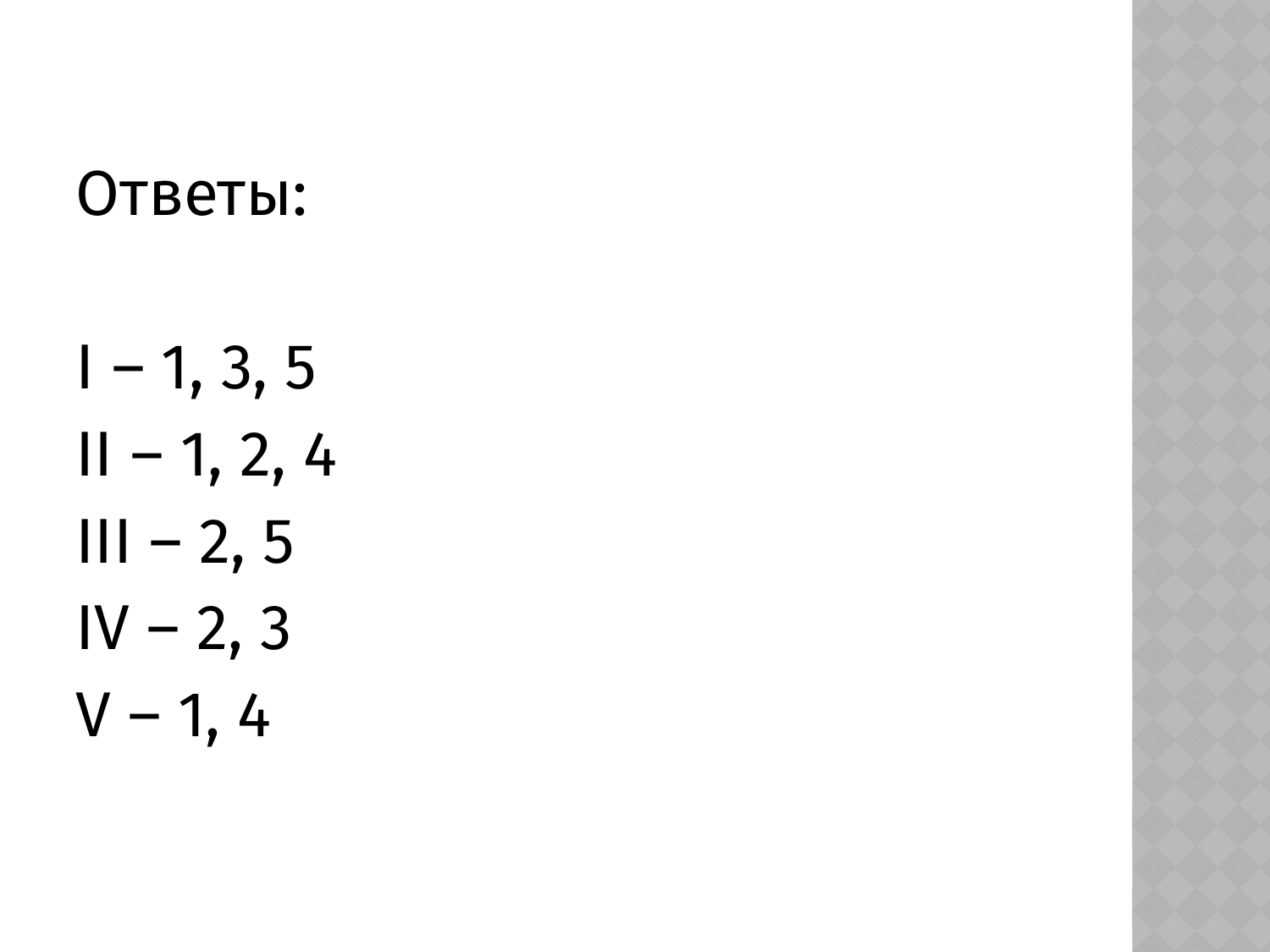

#
Ответы:

I – 1, 3, 5
II – 1, 2, 4
III – 2, 5
IV – 2, 3
V – 1, 4